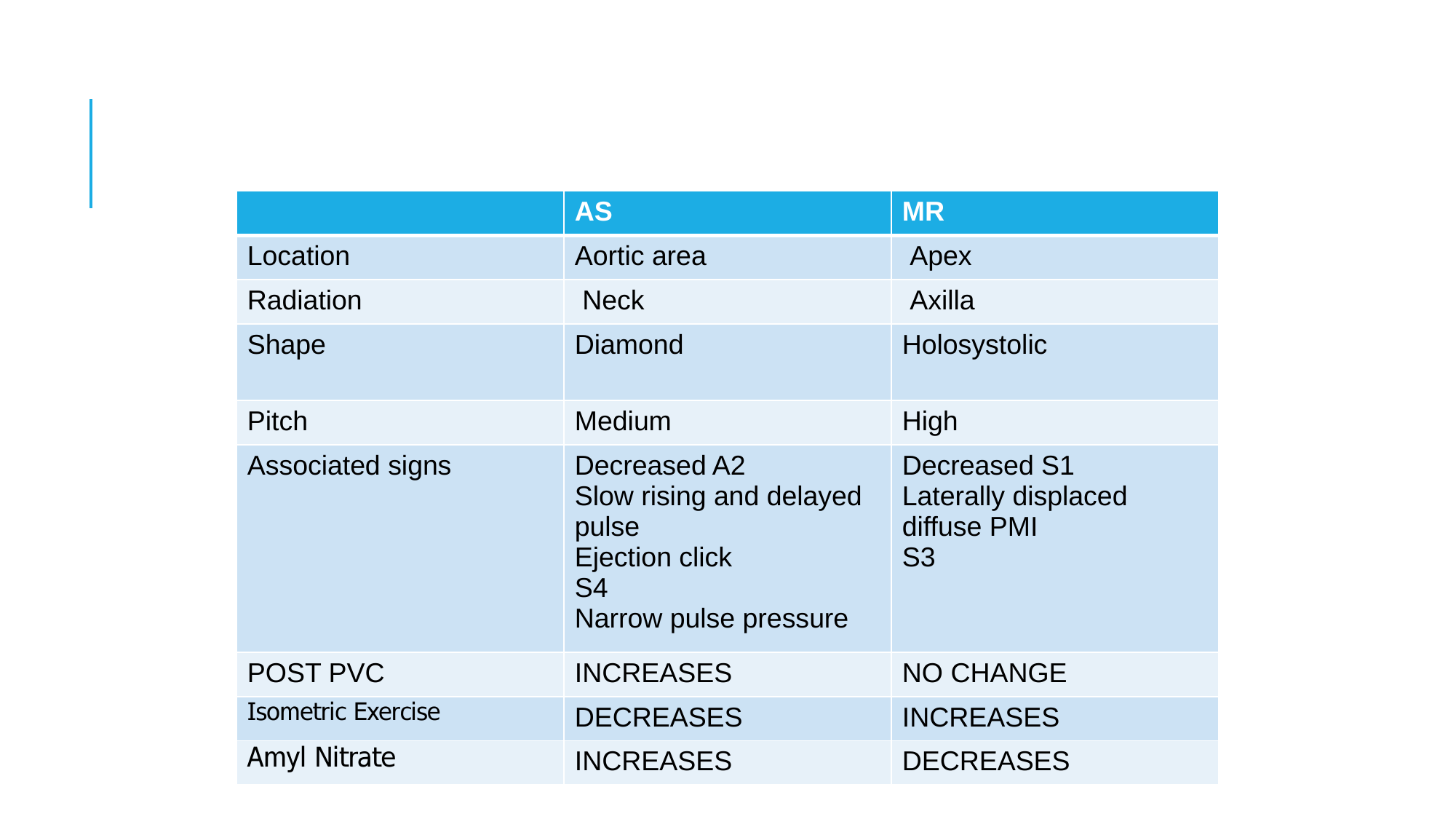

#
|  | AS | MR |
| --- | --- | --- |
| Location | Aortic area | Apex |
| Radiation | Neck | Axilla |
| Shape | Diamond | Holosystolic |
| Pitch | Medium | High |
| Associated signs | Decreased A2 Slow rising and delayed pulse Ejection click S4 Narrow pulse pressure | Decreased S1 Laterally displaced diffuse PMI S3 |
| POST PVC | INCREASES | NO CHANGE |
| Isometric Exercise | DECREASES | INCREASES |
| Amyl Nitrate | INCREASES | DECREASES |